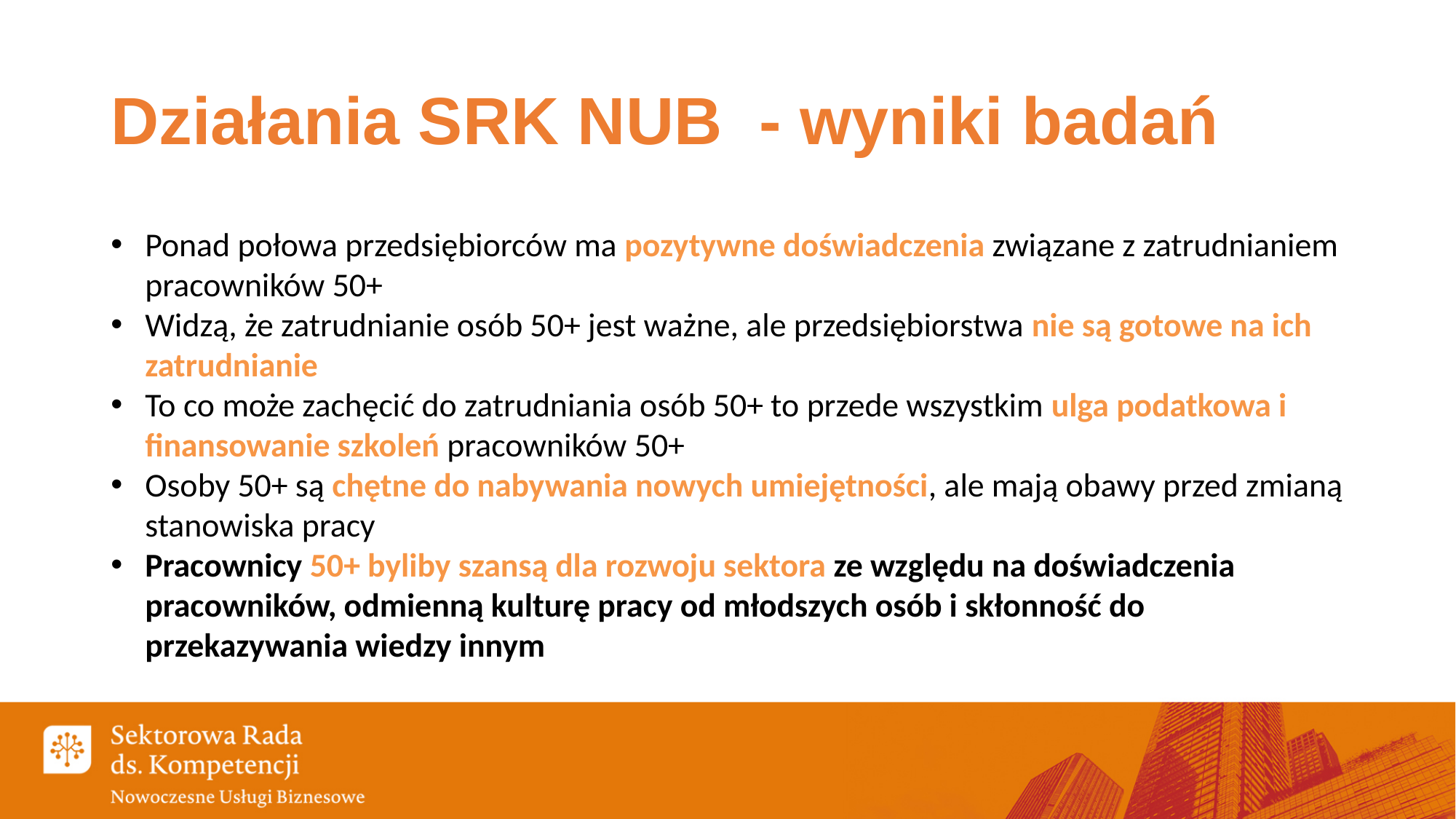

# Działania SRK NUB  - wyniki badań
Ponad połowa przedsiębiorców ma pozytywne doświadczenia związane z zatrudnianiem pracowników 50+
Widzą, że zatrudnianie osób 50+ jest ważne, ale przedsiębiorstwa nie są gotowe na ich zatrudnianie
To co może zachęcić do zatrudniania osób 50+ to przede wszystkim ulga podatkowa i finansowanie szkoleń pracowników 50+
Osoby 50+ są chętne do nabywania nowych umiejętności, ale mają obawy przed zmianą stanowiska pracy
Pracownicy 50+ byliby szansą dla rozwoju sektora ze względu na doświadczenia pracowników, odmienną kulturę pracy od młodszych osób i skłonność do przekazywania wiedzy innym